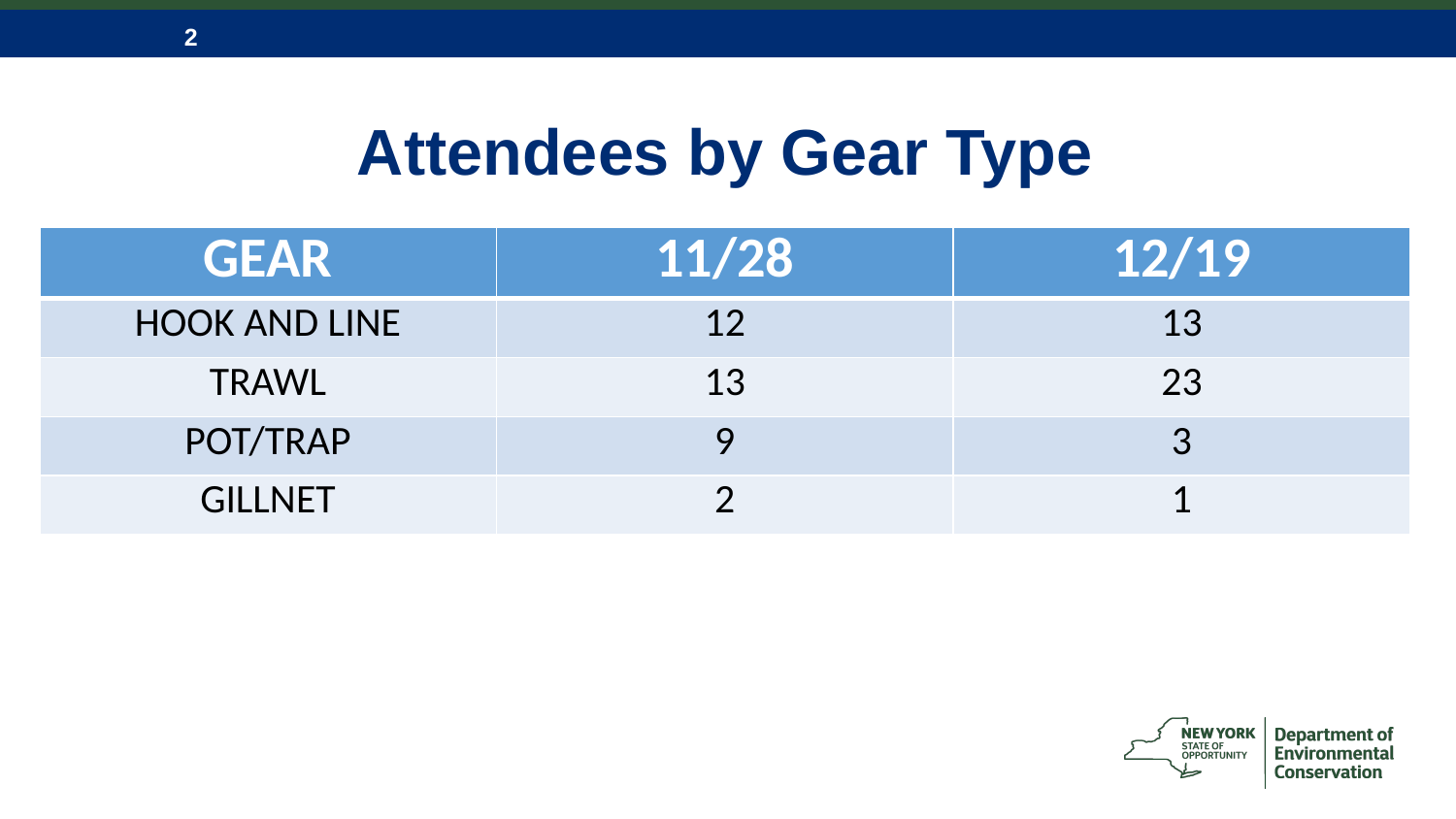

# Attendees by Gear Type
| GEAR | 11/28 | 12/19 |
| --- | --- | --- |
| HOOK AND LINE | 12 | 13 |
| TRAWL | 13 | 23 |
| POT/TRAP | 9 | 3 |
| GILLNET | 2 | 1 |